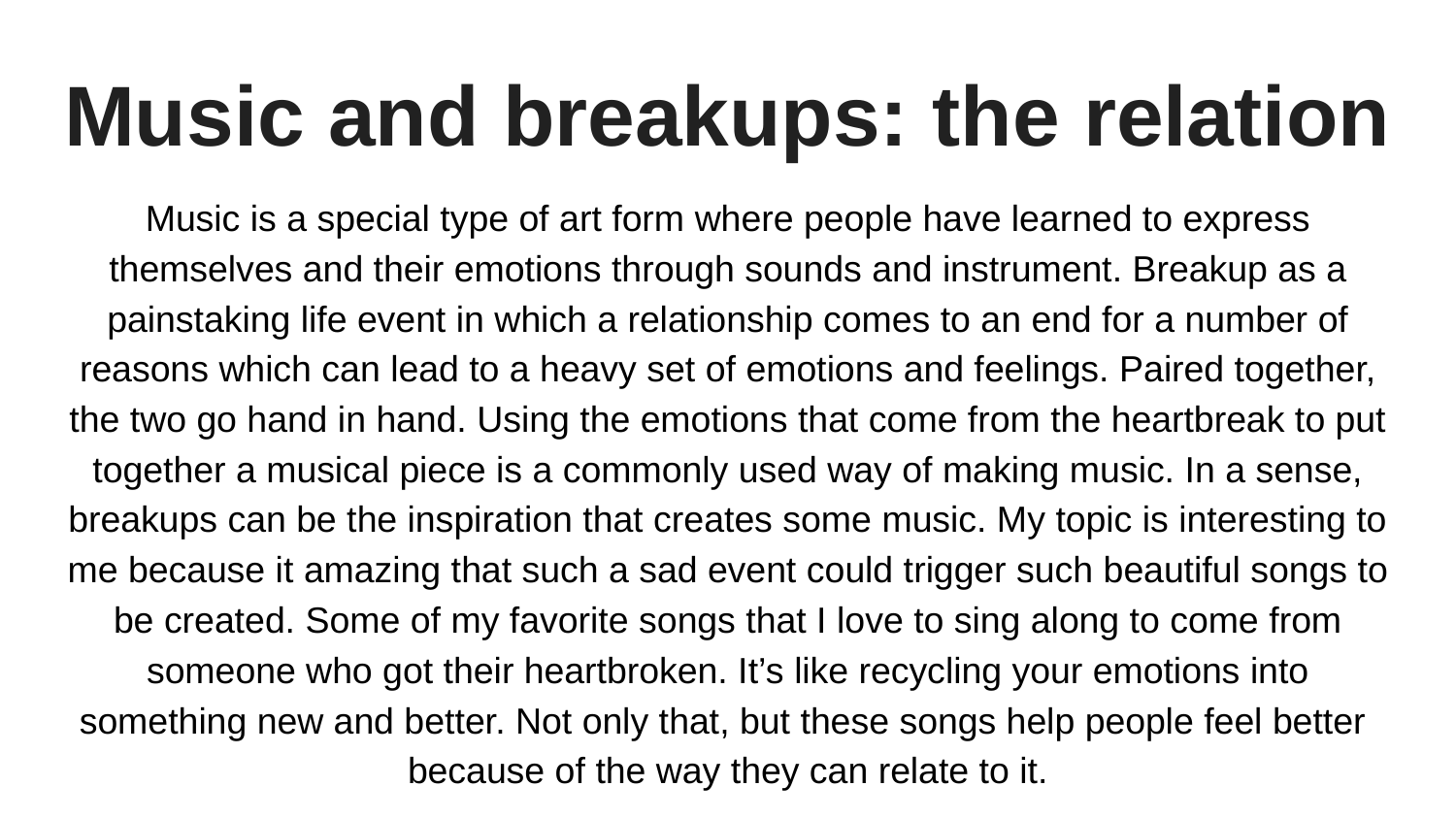

# Music and breakups: the relation
Music is a special type of art form where people have learned to express themselves and their emotions through sounds and instrument. Breakup as a painstaking life event in which a relationship comes to an end for a number of reasons which can lead to a heavy set of emotions and feelings. Paired together, the two go hand in hand. Using the emotions that come from the heartbreak to put together a musical piece is a commonly used way of making music. In a sense, breakups can be the inspiration that creates some music. My topic is interesting to me because it amazing that such a sad event could trigger such beautiful songs to be created. Some of my favorite songs that I love to sing along to come from someone who got their heartbroken. It’s like recycling your emotions into something new and better. Not only that, but these songs help people feel better  because of the way they can relate to it.